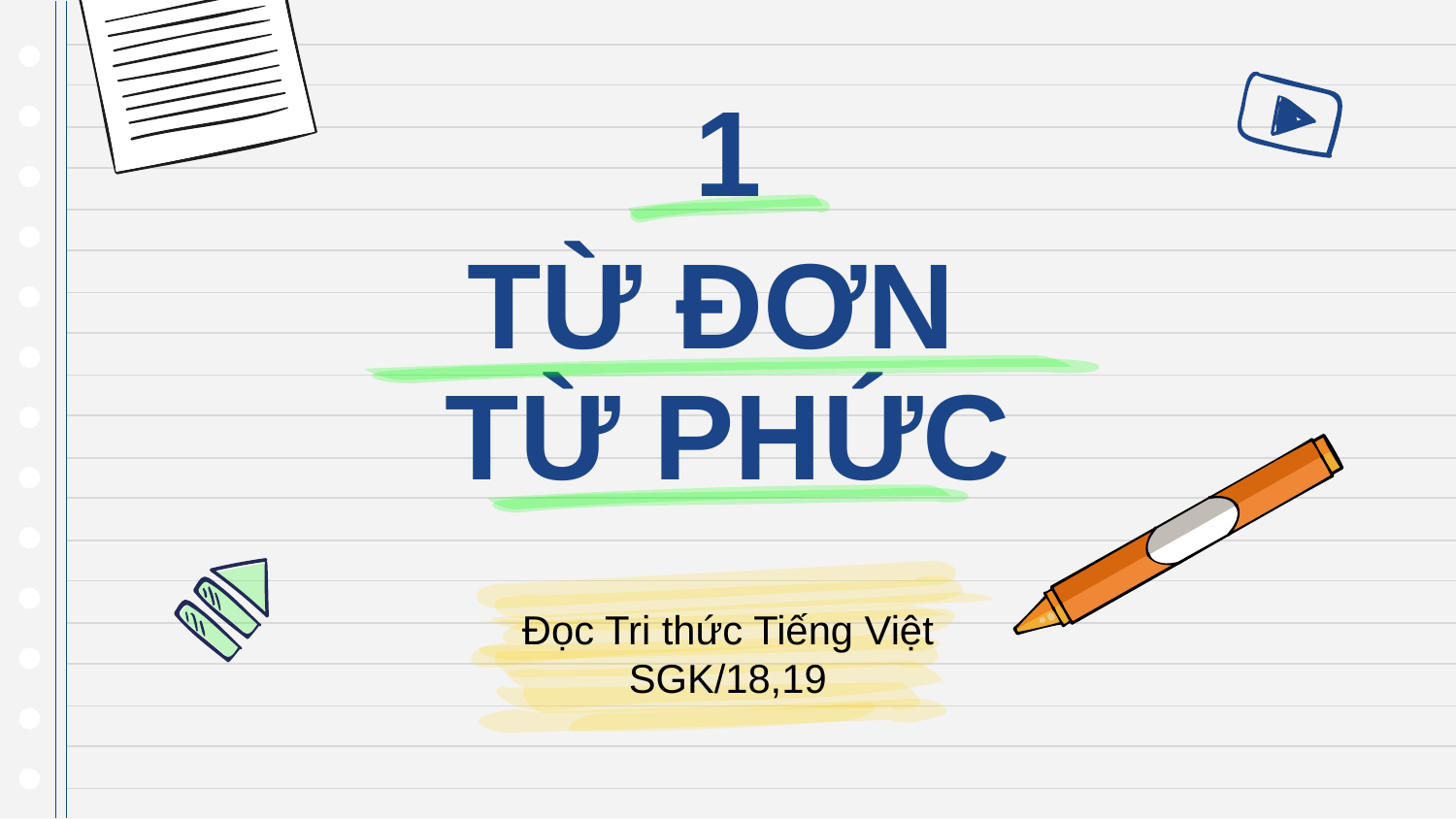

1

# TỪ ĐƠN TỪ PHỨC

Đọc Tri thức Tiếng Việt
SGK/18,19